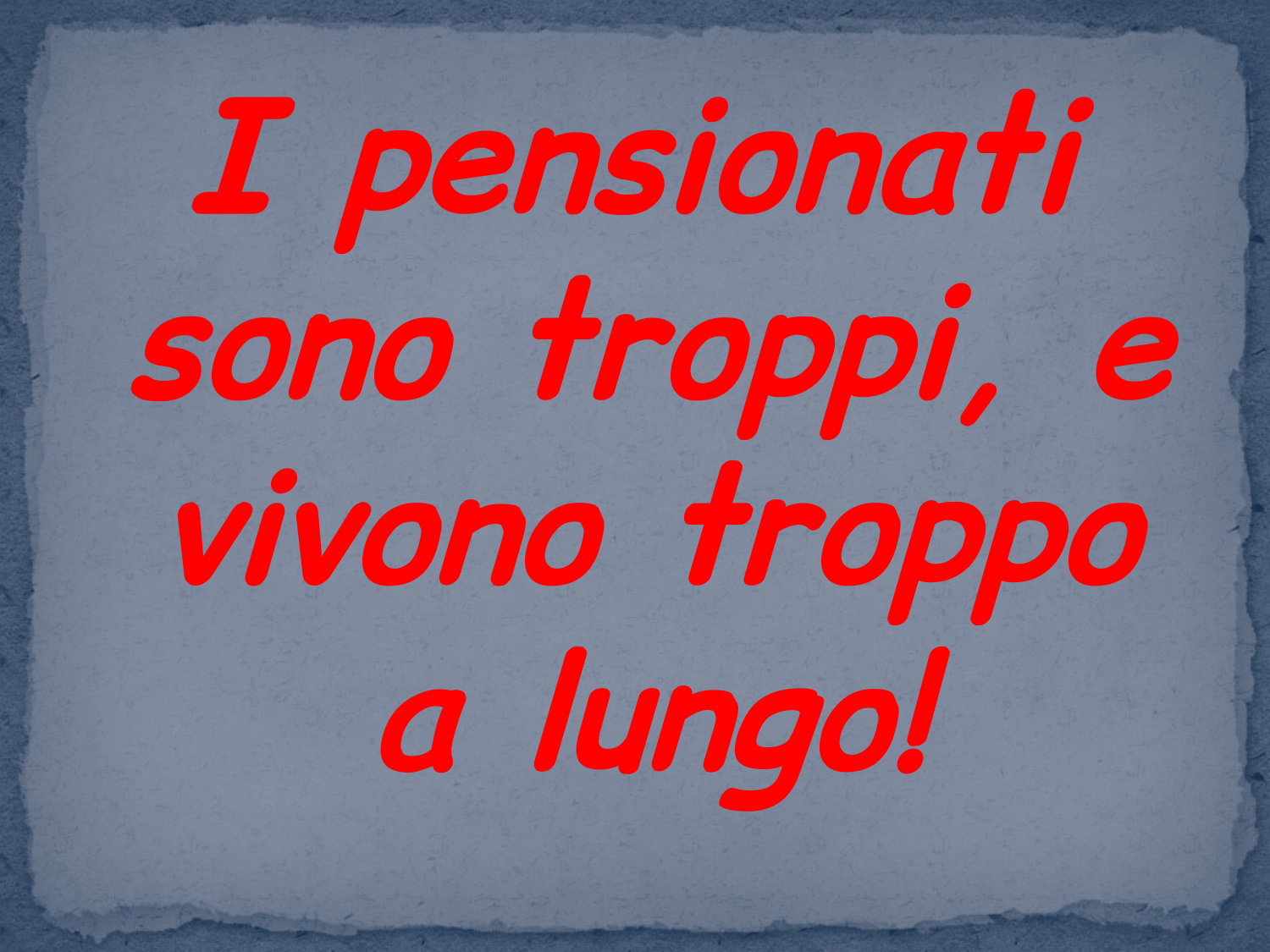

#
I pensionati sono troppi, e vivono troppo a lungo!